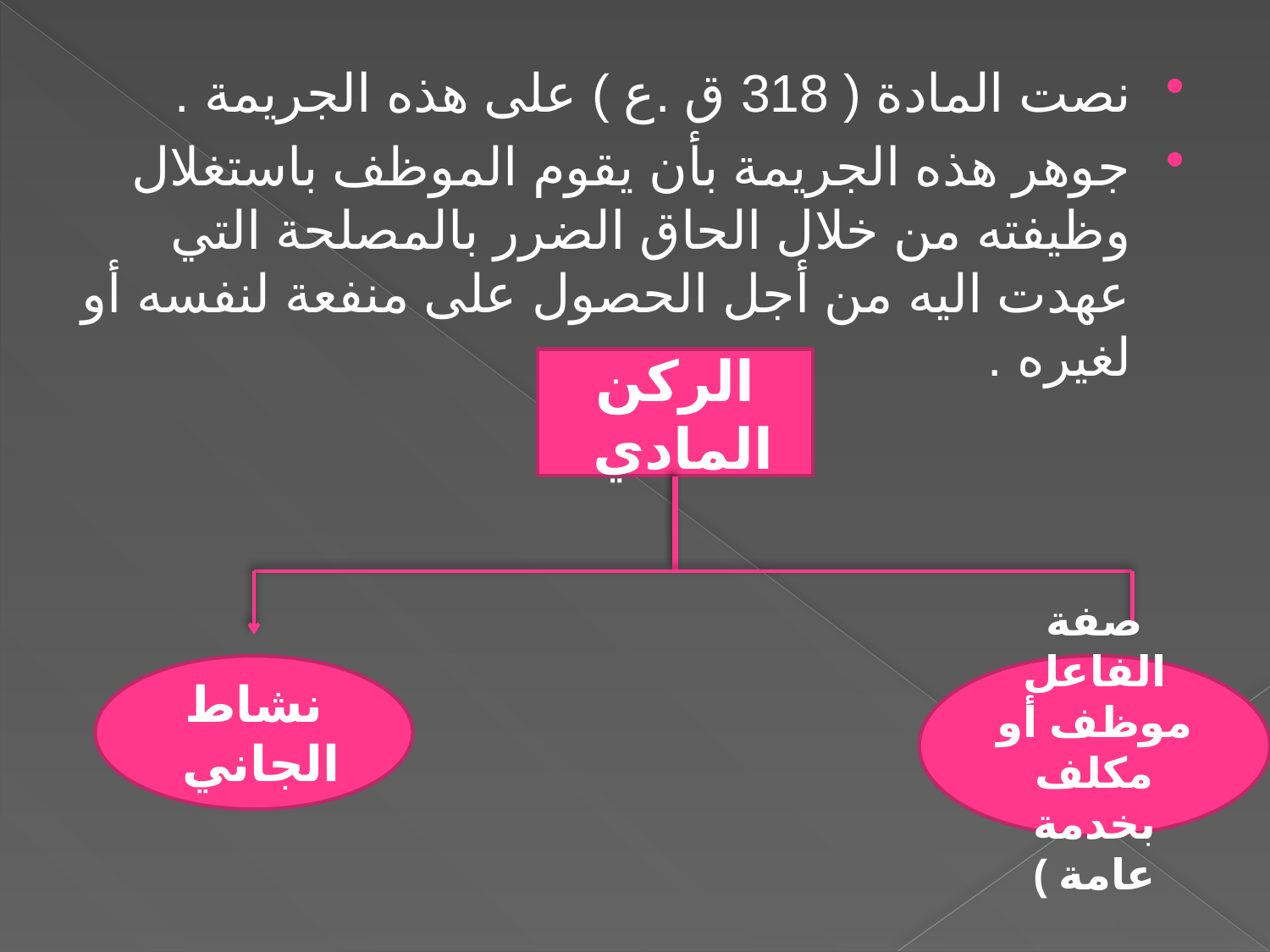

نصت المادة ( 318 ق .ع ) على هذه الجريمة .
جوهر هذه الجريمة بأن يقوم الموظف باستغلال وظيفته من خلال الحاق الضرر بالمصلحة التي عهدت اليه من أجل الحصول على منفعة لنفسه أو لغيره .

الركن المادي
نشاط الجاني
صفة الفاعل موظف أو مكلف بخدمة عامة )